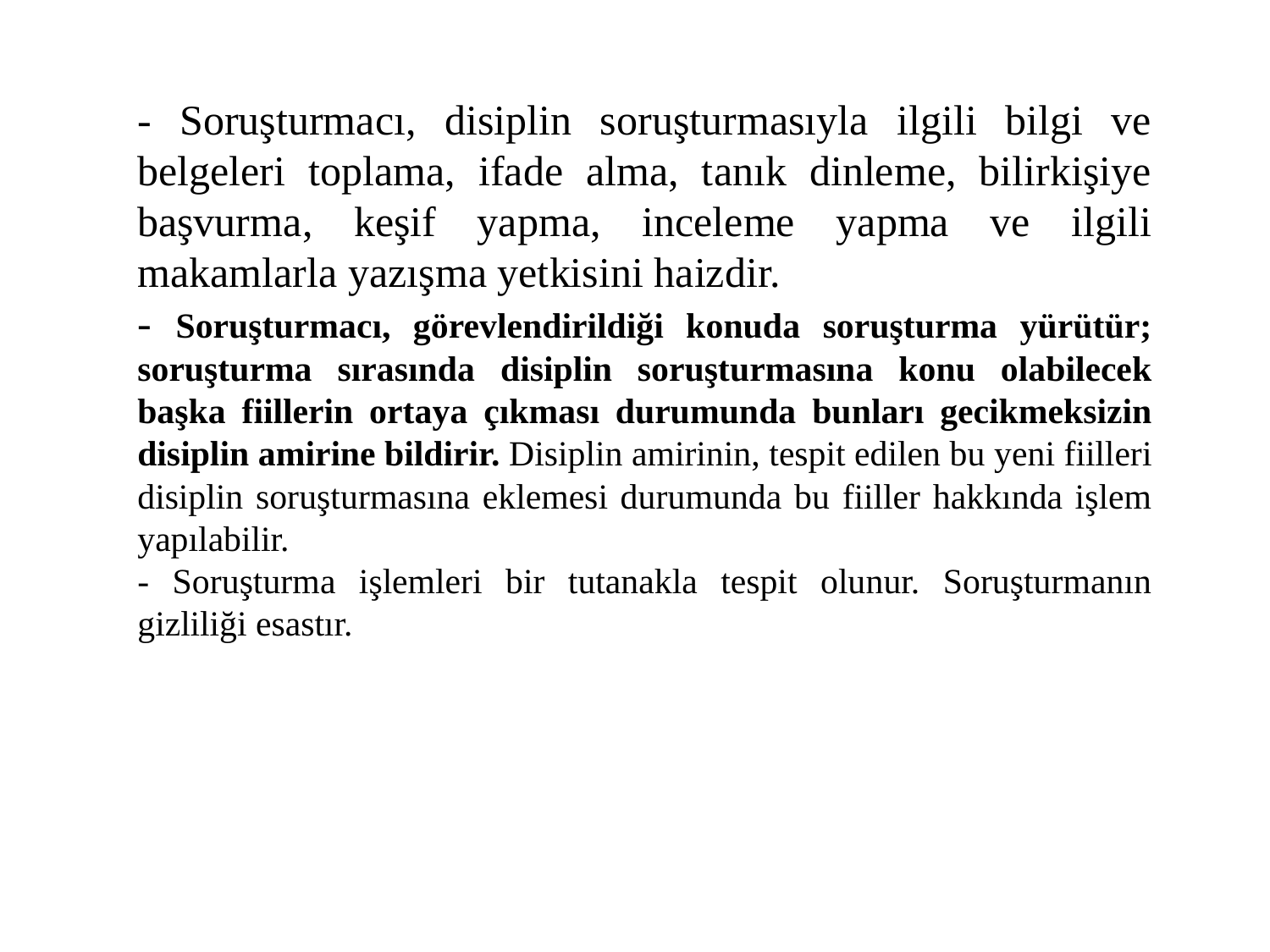

- Soruşturmacı, disiplin soruşturmasıyla ilgili bilgi ve belgeleri toplama, ifade alma, tanık dinleme, bilirkişiye başvurma, keşif yapma, inceleme yapma ve ilgili makamlarla yazışma yetkisini haizdir.
- Soruşturmacı, görevlendirildiği konuda soruşturma yürütür; soruşturma sırasında disiplin soruşturmasına konu olabilecek başka fiillerin ortaya çıkması durumunda bunları gecikmeksizin disiplin amirine bildirir. Disiplin amirinin, tespit edilen bu yeni fiilleri disiplin soruşturmasına eklemesi durumunda bu fiiller hakkında işlem yapılabilir.
- Soruşturma işlemleri bir tutanakla tespit olunur. Soruşturmanın gizliliği esastır.